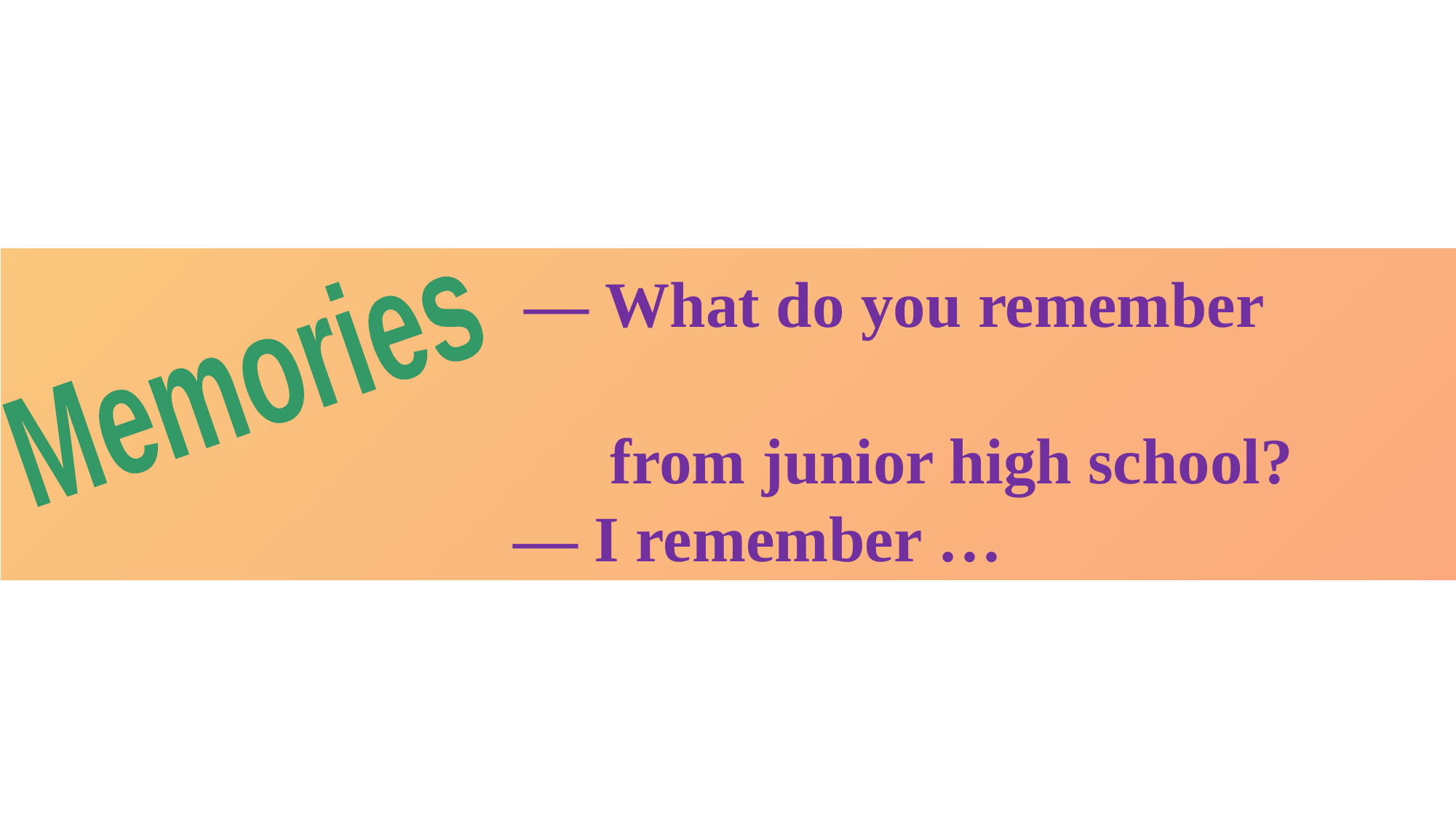

— What do you remember
                                     from junior high school?
                               — I remember …
Memories